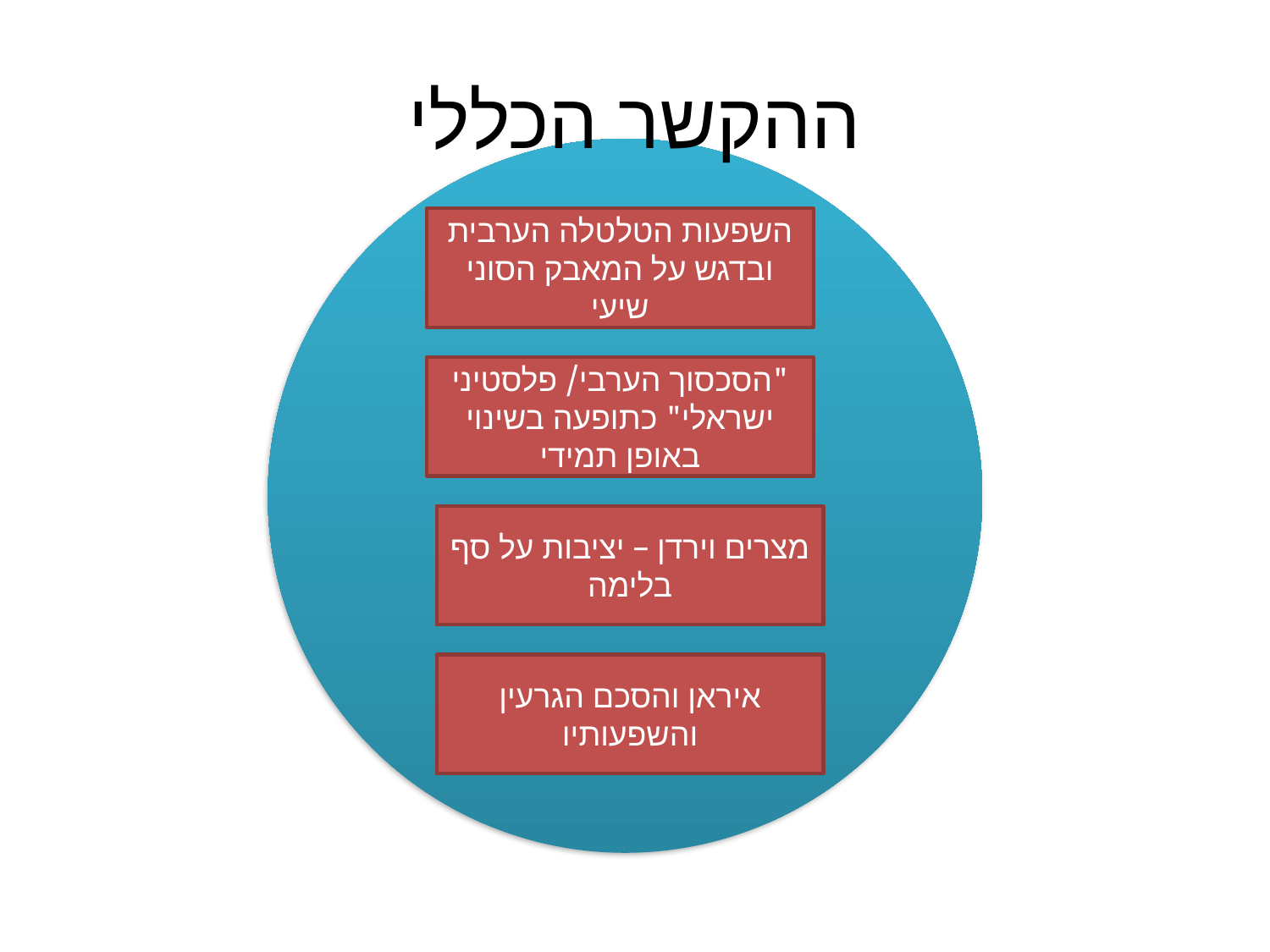

# ההקשר הכללי

השפעות הטלטלה הערבית ובדגש על המאבק הסוני שיעי
"הסכסוך הערבי/ פלסטיני ישראלי" כתופעה בשינוי באופן תמידי
מצרים וירדן – יציבות על סף בלימה
איראן והסכם הגרעין והשפעותיו